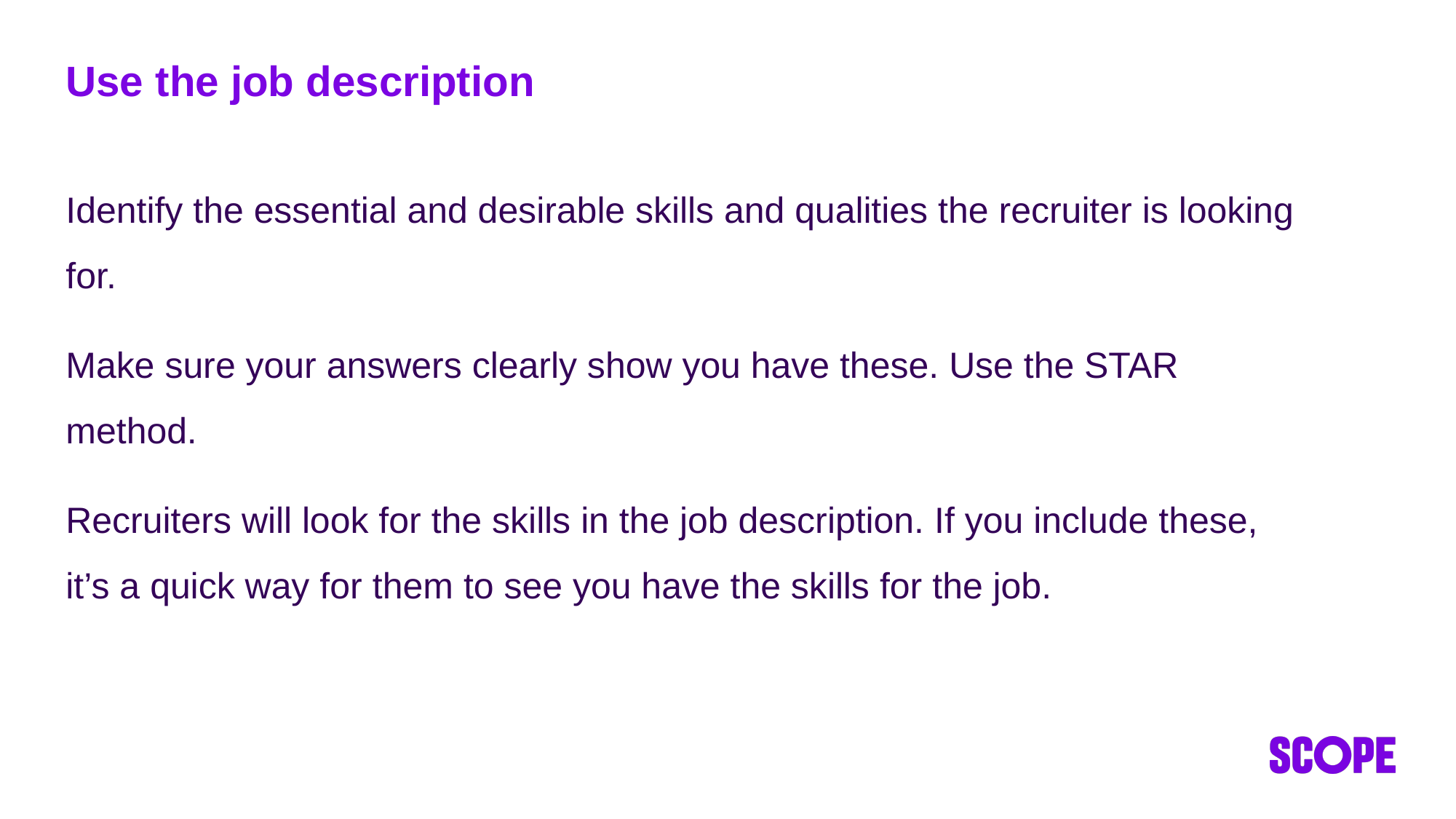

# Use the job description
Identify the essential and desirable skills and qualities the recruiter is looking for.
Make sure your answers clearly show you have these. Use the STAR method.
Recruiters will look for the skills in the job description. If you include these, it’s a quick way for them to see you have the skills for the job.